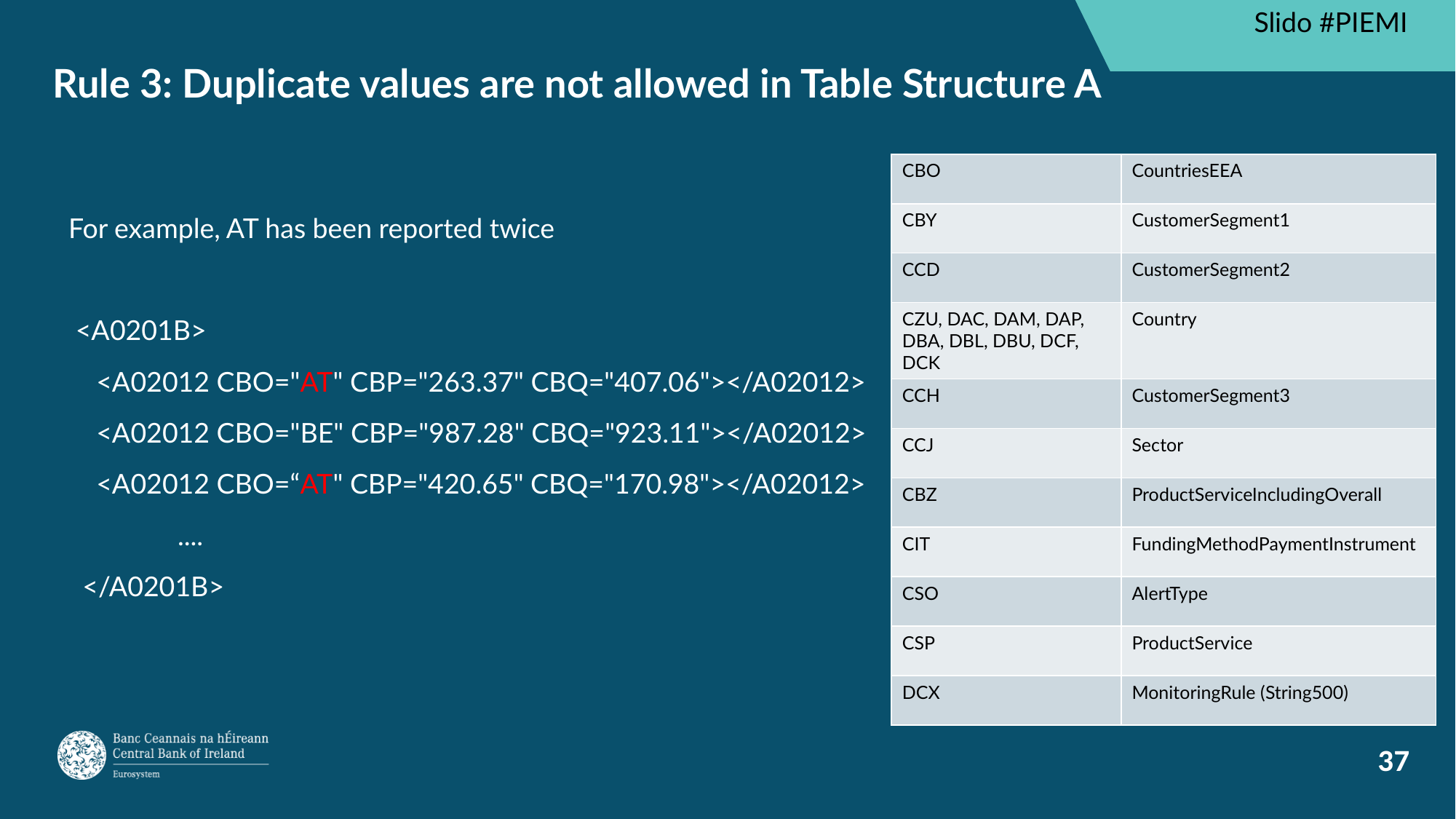

Slido #PIEMI
# Rule 3: Duplicate values are not allowed in Table Structure A

For example, AT has been reported twice

 <A0201B>
    <A02012 CBO="AT" CBP="263.37" CBQ="407.06"></A02012>
    <A02012 CBO="BE" CBP="987.28" CBQ="923.11"></A02012>
    <A02012 CBO=“AT" CBP="420.65" CBQ="170.98"></A02012>
	....
  </A0201B>

| CBO | CountriesEEA |
| --- | --- |
| CBY | CustomerSegment1 |
| CCD | CustomerSegment2 |
| CZU, DAC, DAM, DAP, DBA, DBL, DBU, DCF, DCK | Country |
| CCH | CustomerSegment3 |
| CCJ | Sector |
| CBZ | ProductServiceIncludingOverall |
| CIT | FundingMethodPaymentInstrument |
| CSO | AlertType |
| CSP | ProductService |
| DCX | MonitoringRule (String500) |